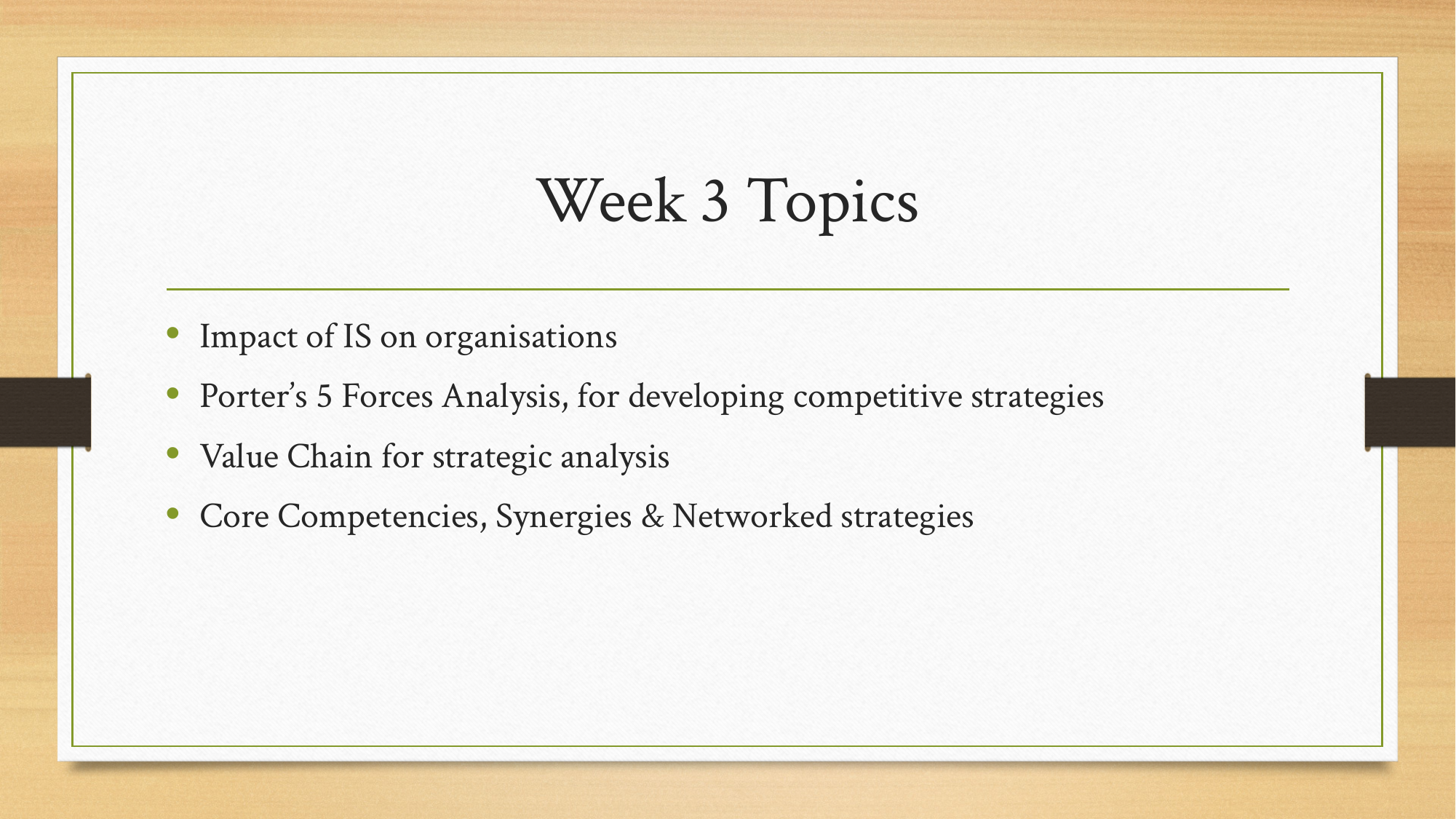

# Week 3 Topics
Impact of IS on organisations
Porter’s 5 Forces Analysis, for developing competitive strategies
Value Chain for strategic analysis
Core Competencies, Synergies & Networked strategies